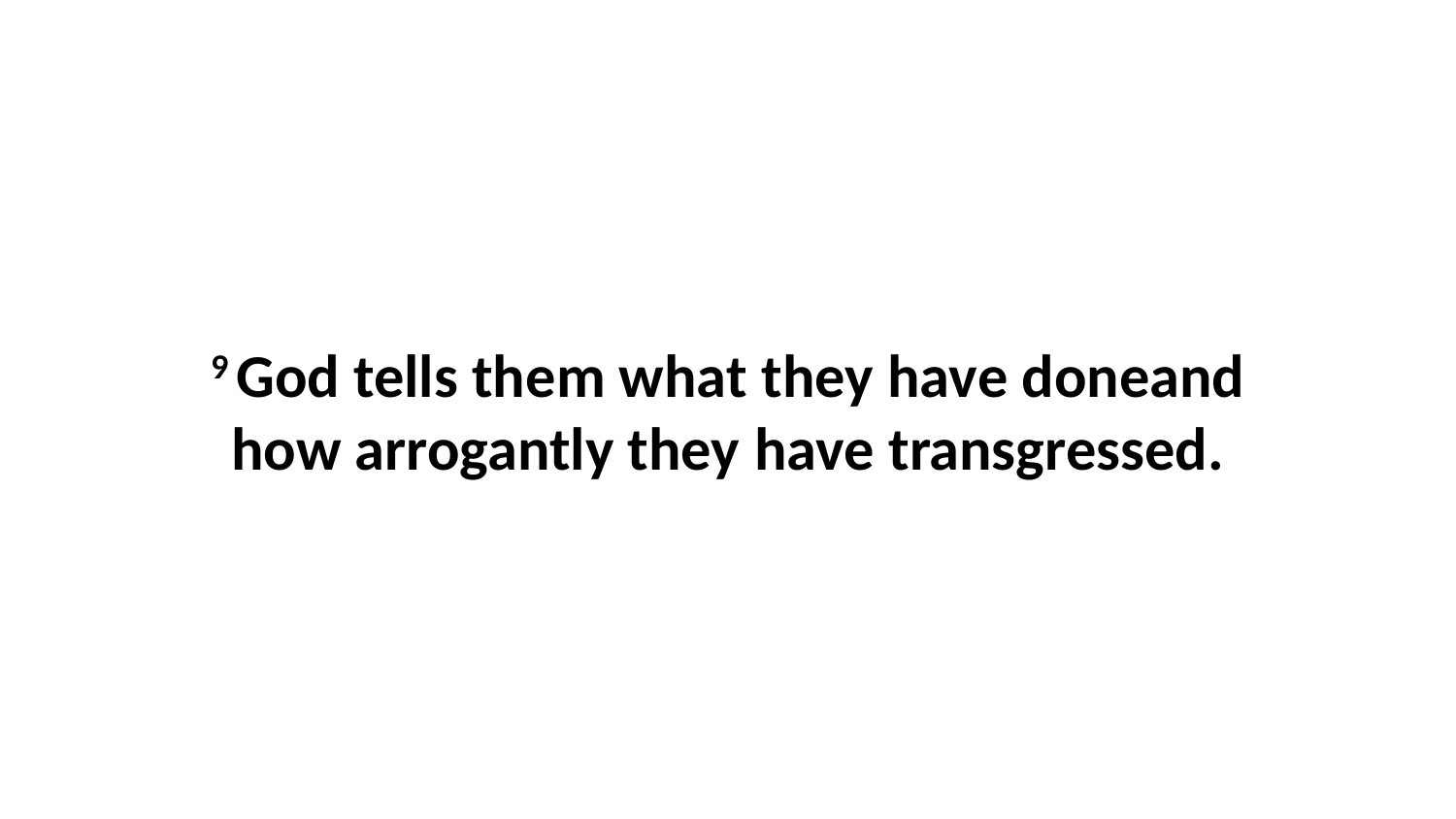

9 God tells them what they have doneand how arrogantly they have transgressed.